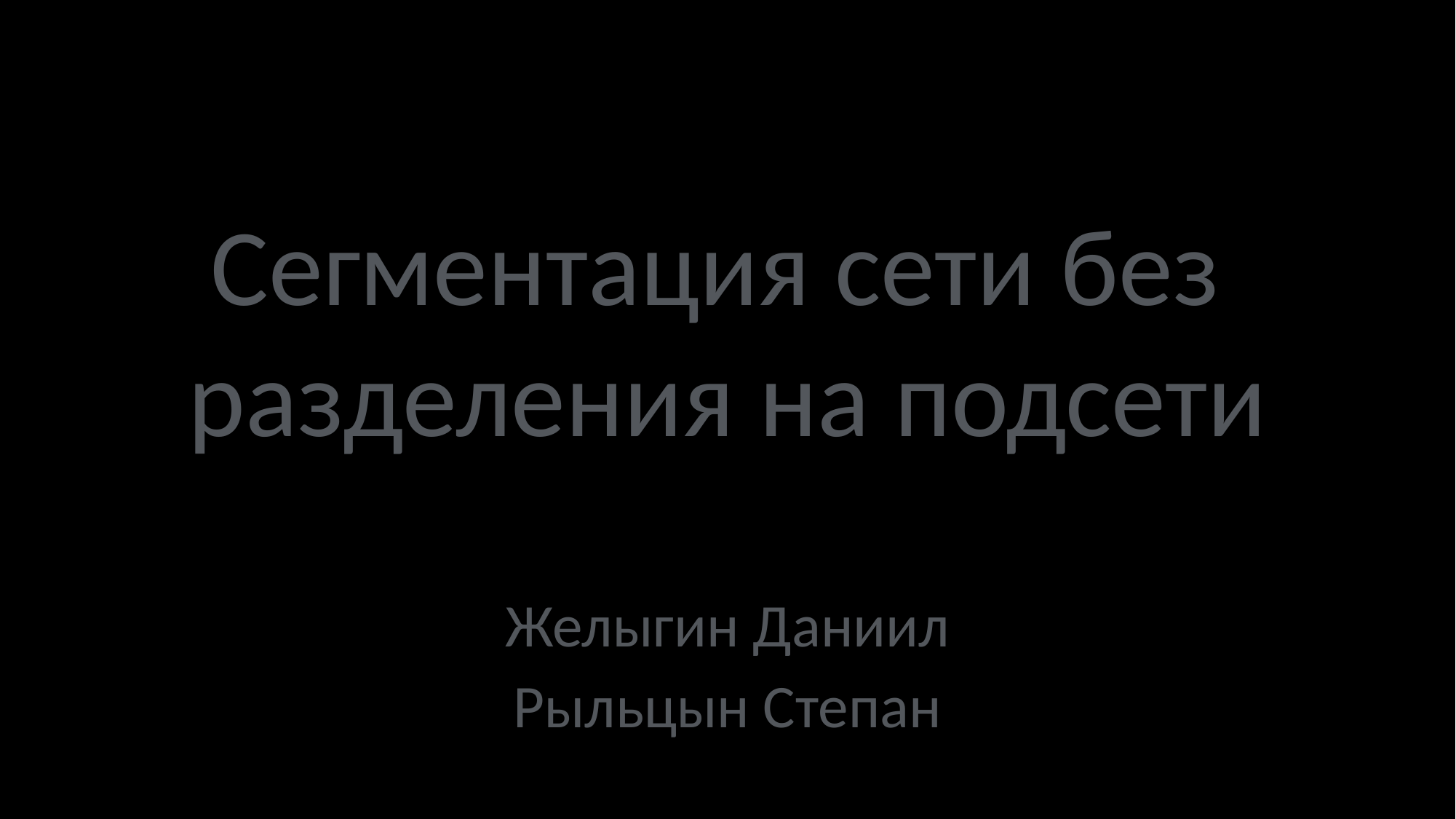

Сегментация сети без   разделения на подсети
Желыгин Даниил
Рыльцын Степан